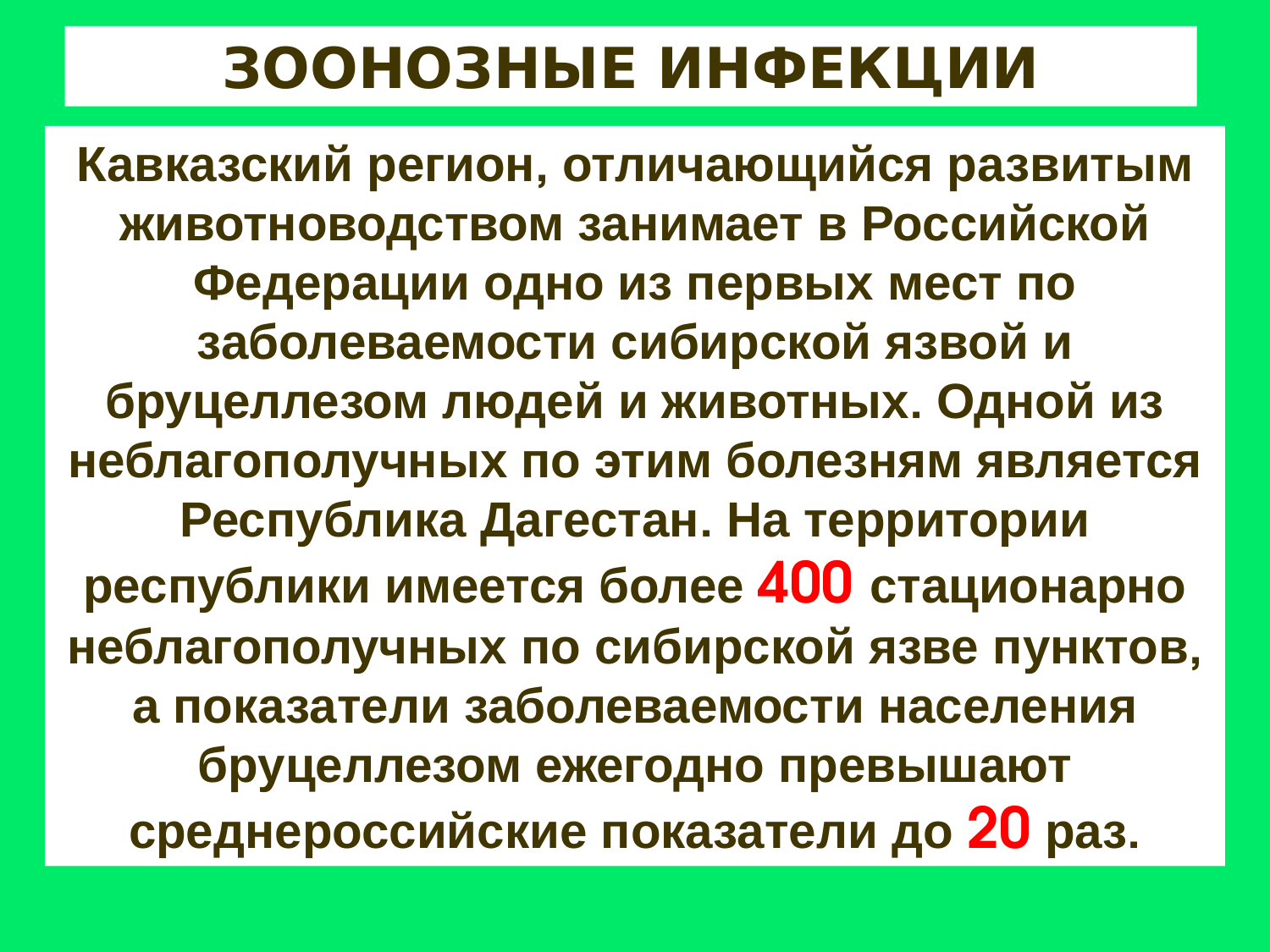

ЗООНОЗНЫЕ ИНФЕКЦИИ
Кавказский регион, отличающийся развитым животноводством занимает в Российской Федерации одно из первых мест по заболеваемости сибирской язвой и бруцеллезом людей и животных. Одной из неблагополучных по этим болезням является Республика Дагестан. На территории республики имеется более 400 стационарно неблагополучных по сибирской язве пунктов, а показатели заболеваемости населения бруцеллезом ежегодно превышают среднероссийские показатели до 20 раз.